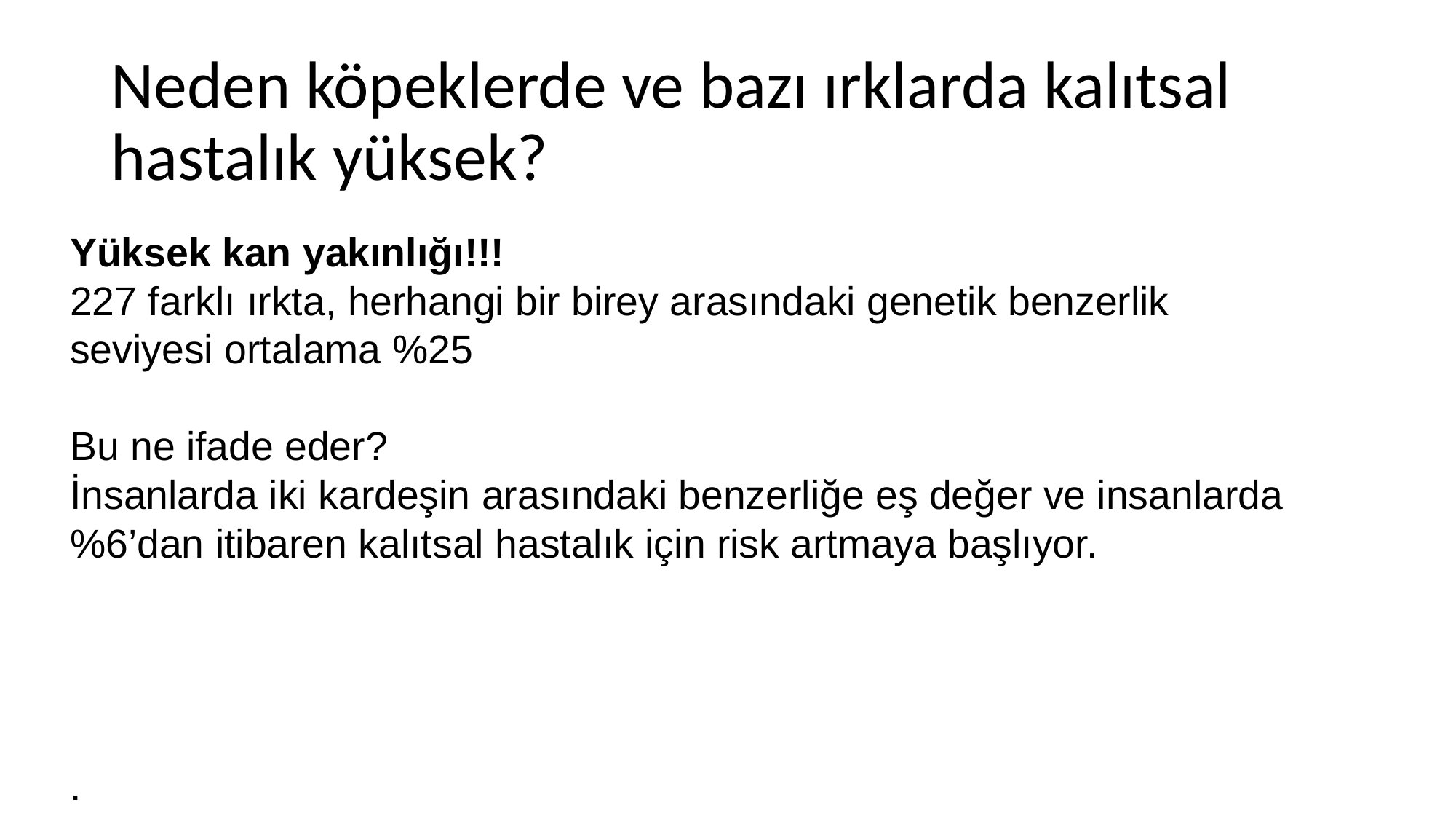

# Neden köpeklerde ve bazı ırklarda kalıtsal hastalık yüksek?
Yüksek kan yakınlığı!!!
227 farklı ırkta, herhangi bir birey arasındaki genetik benzerlik seviyesi ortalama %25

Bu ne ifade eder?
İnsanlarda iki kardeşin arasındaki benzerliğe eş değer ve insanlarda %6’dan itibaren kalıtsal hastalık için risk artmaya başlıyor.

.